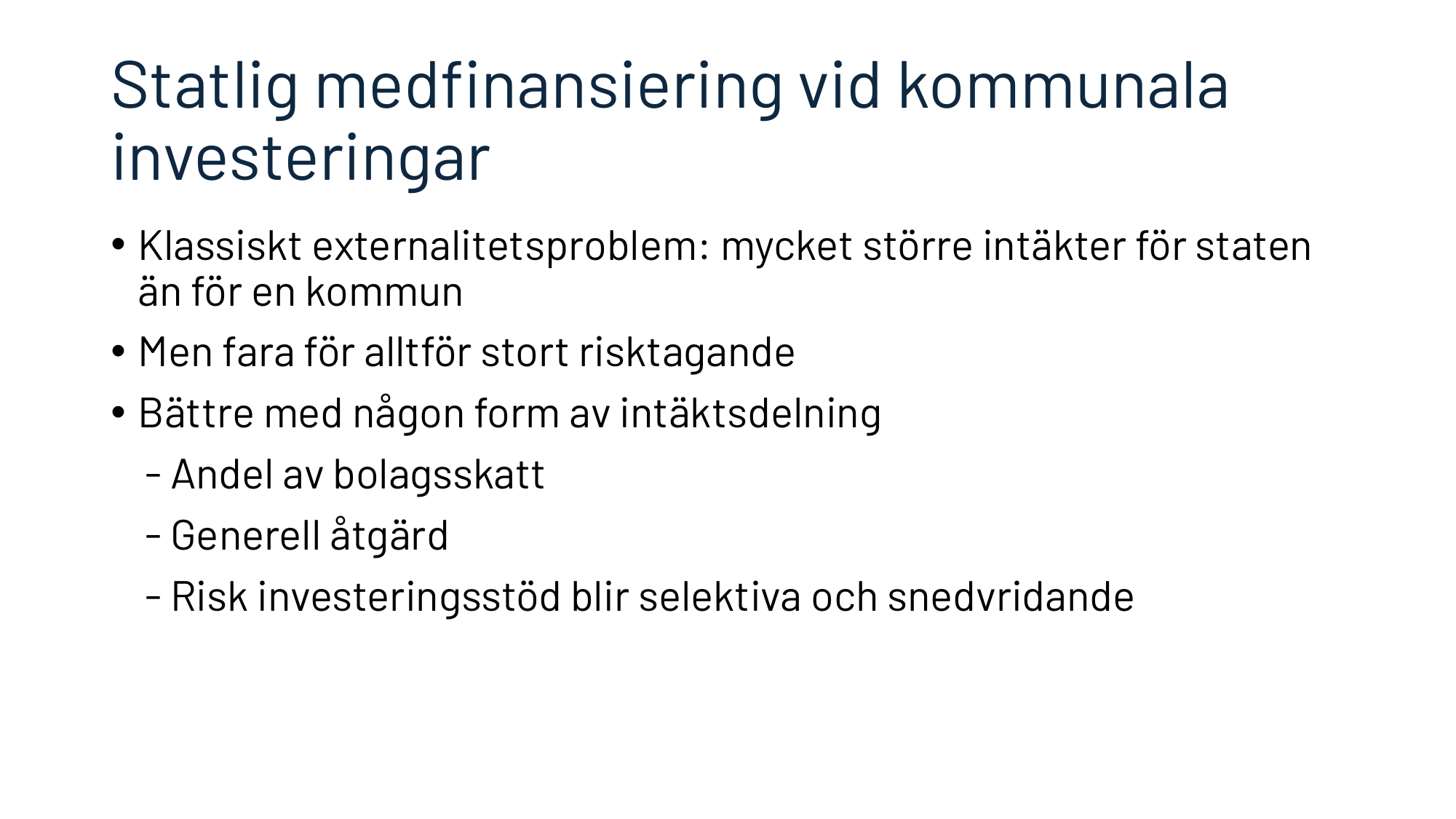

# Statlig medfinansiering vid kommunala investeringar
Klassiskt externalitetsproblem: mycket större intäkter för staten än för en kommun
Men fara för alltför stort risktagande
Bättre med någon form av intäktsdelning
    - Andel av bolagsskatt
    - Generell åtgärd
    - Risk investeringsstöd blir selektiva och snedvridande